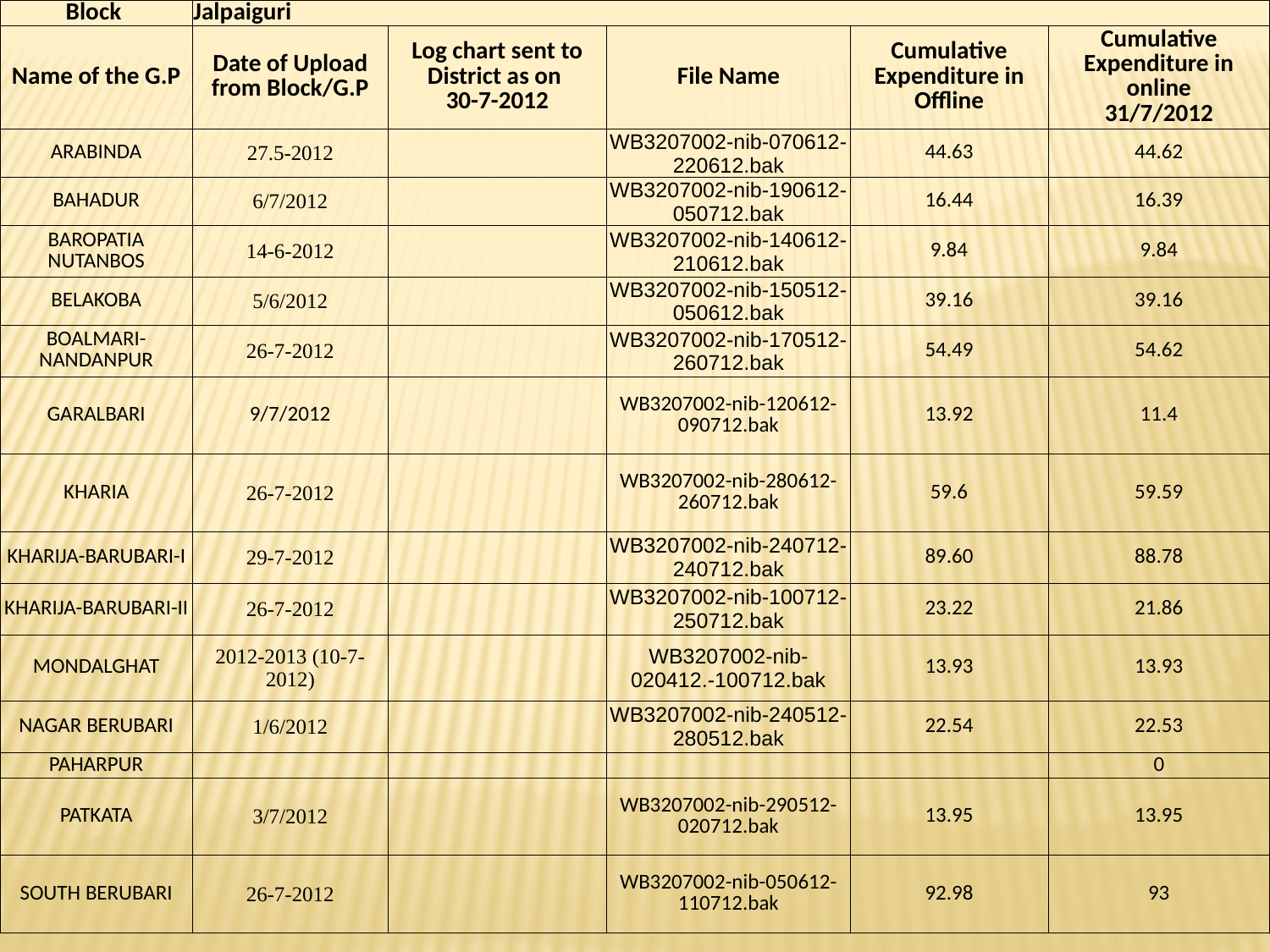

| Block | Jalpaiguri |  |  |  |  |
| --- | --- | --- | --- | --- | --- |
| Name of the G.P | Date of Upload from Block/G.P | Log chart sent to District as on 30-7-2012 | File Name | Cumulative Expenditure in Offline | Cumulative Expenditure in online 31/7/2012 |
| ARABINDA | 27.5-2012 |  | WB3207002-nib-070612-220612.bak | 44.63 | 44.62 |
| BAHADUR | 6/7/2012 |  | WB3207002-nib-190612-050712.bak | 16.44 | 16.39 |
| BAROPATIA NUTANBOS | 14-6-2012 |  | WB3207002-nib-140612-210612.bak | 9.84 | 9.84 |
| BELAKOBA | 5/6/2012 |  | WB3207002-nib-150512-050612.bak | 39.16 | 39.16 |
| BOALMARI-NANDANPUR | 26-7-2012 |  | WB3207002-nib-170512-260712.bak | 54.49 | 54.62 |
| GARALBARI | 9/7/2012 |  | WB3207002-nib-120612-090712.bak | 13.92 | 11.4 |
| KHARIA | 26-7-2012 |  | WB3207002-nib-280612-260712.bak | 59.6 | 59.59 |
| KHARIJA-BARUBARI-I | 29-7-2012 |  | WB3207002-nib-240712-240712.bak | 89.60 | 88.78 |
| KHARIJA-BARUBARI-II | 26-7-2012 |  | WB3207002-nib-100712-250712.bak | 23.22 | 21.86 |
| MONDALGHAT | 2012-2013 (10-7-2012) |  | WB3207002-nib-020412.-100712.bak | 13.93 | 13.93 |
| NAGAR BERUBARI | 1/6/2012 |  | WB3207002-nib-240512-280512.bak | 22.54 | 22.53 |
| PAHARPUR |  |  |  |  | 0 |
| PATKATA | 3/7/2012 |  | WB3207002-nib-290512-020712.bak | 13.95 | 13.95 |
| SOUTH BERUBARI | 26-7-2012 |  | WB3207002-nib-050612-110712.bak | 92.98 | 93 |